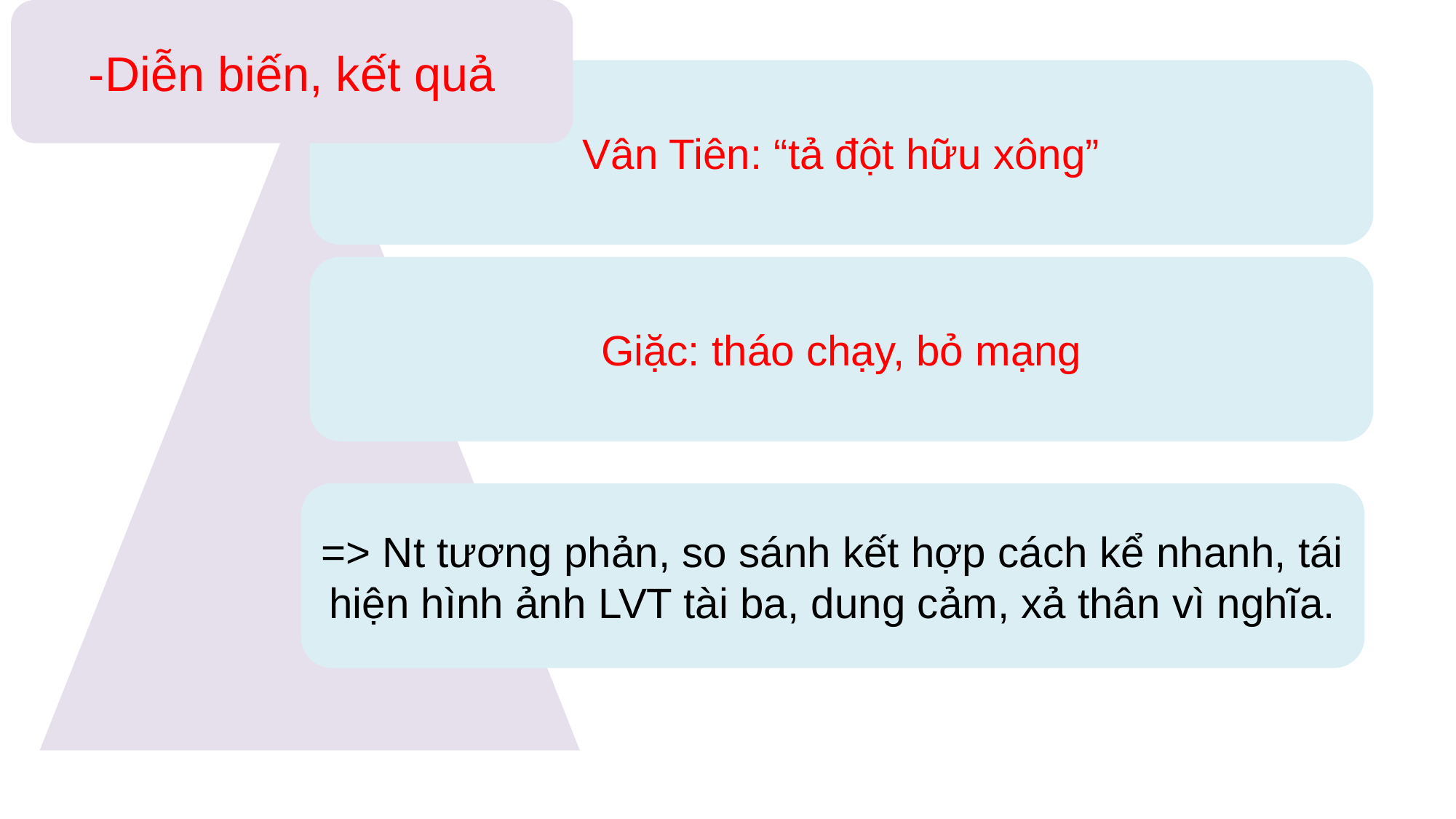

-Diễn biến, kết quả
Vân Tiên: “tả đột hữu xông”

Giặc: tháo chạy, bỏ mạng
=> Nt tương phản, so sánh kết hợp cách kể nhanh, tái hiện hình ảnh LVT tài ba, dung cảm, xả thân vì nghĩa.